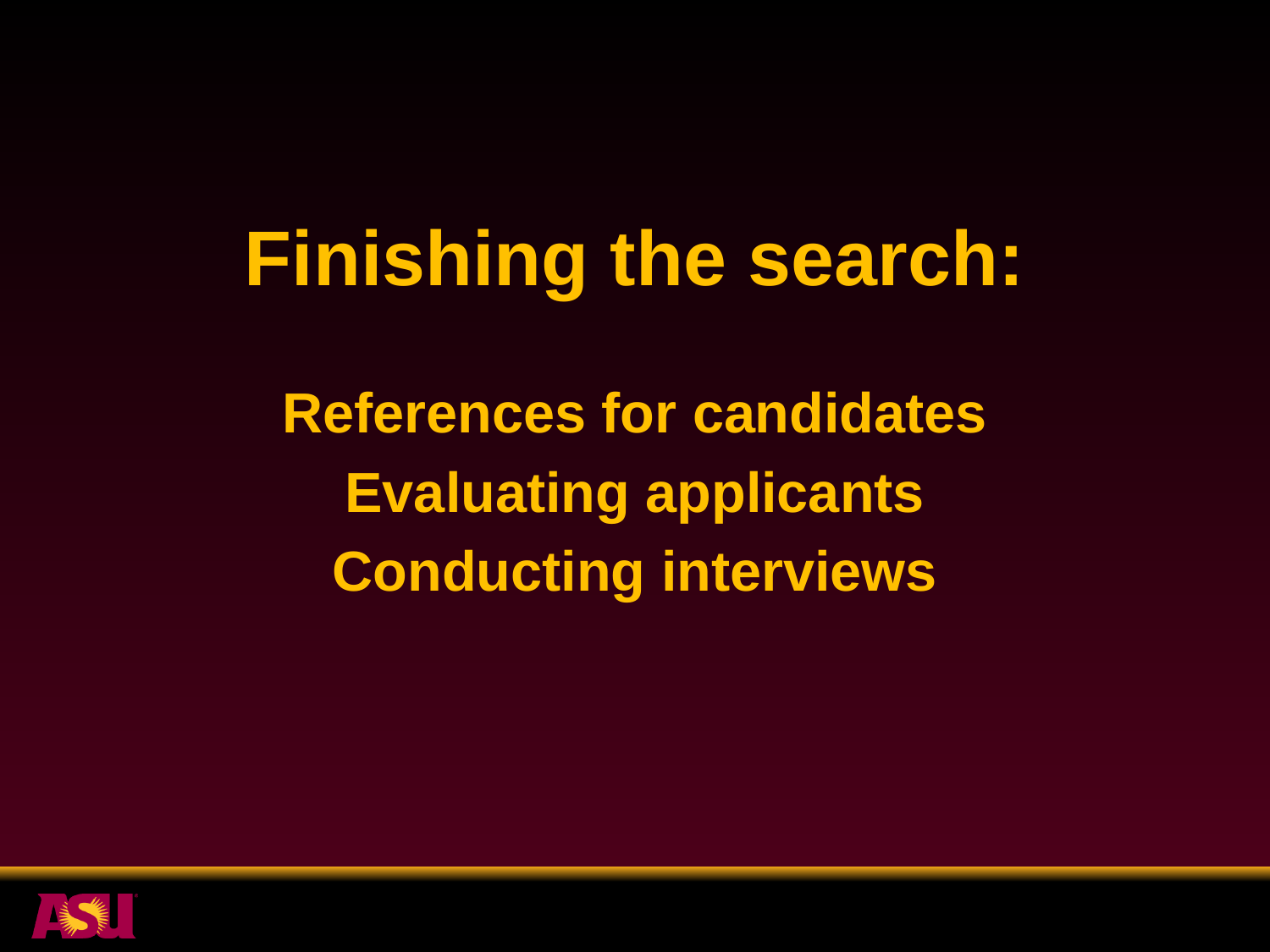

# Finishing the search:
References for candidates
Evaluating applicants
Conducting interviews